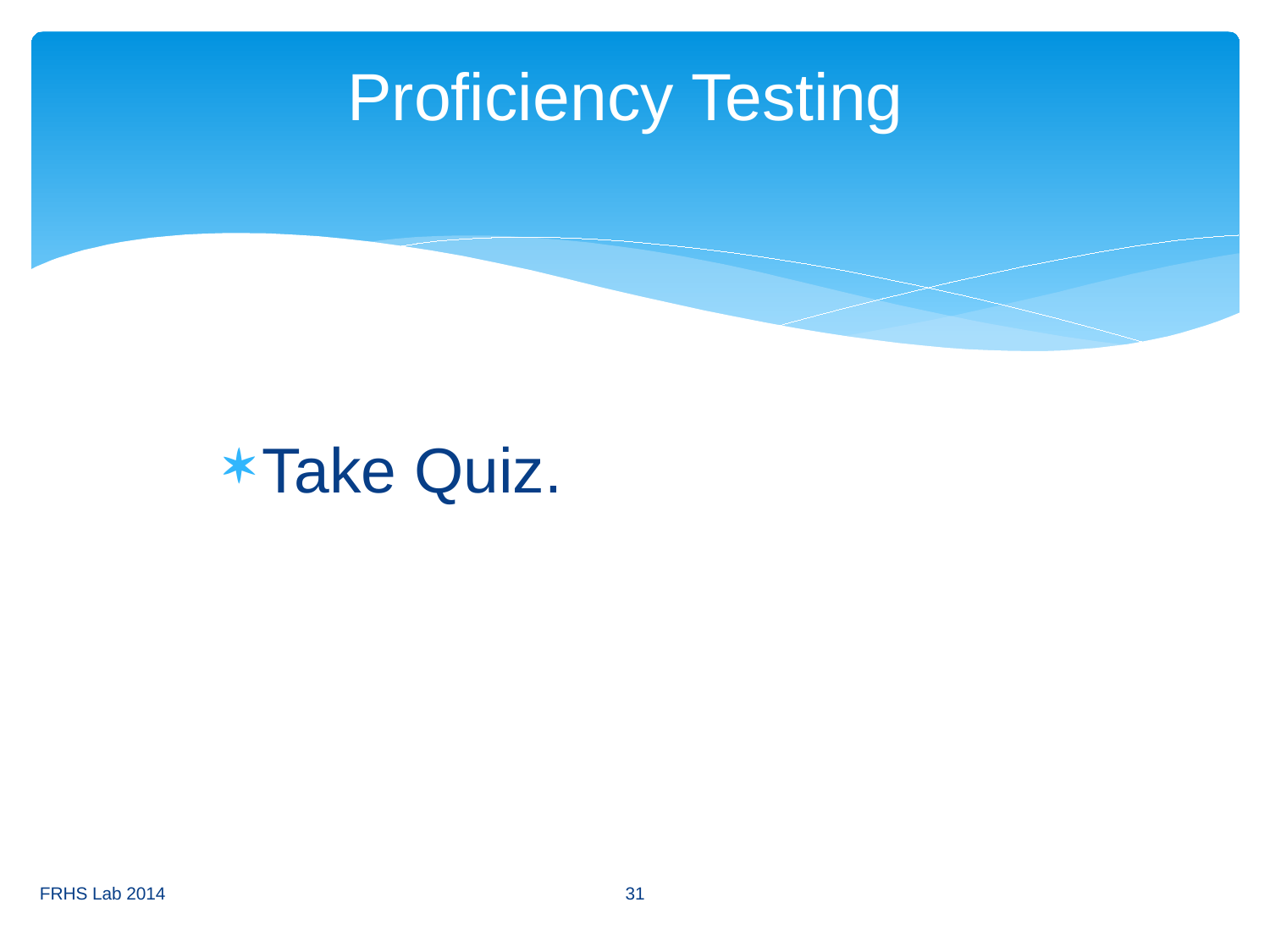

# Proficiency Testing
Take Quiz.
31
FRHS Lab 2014